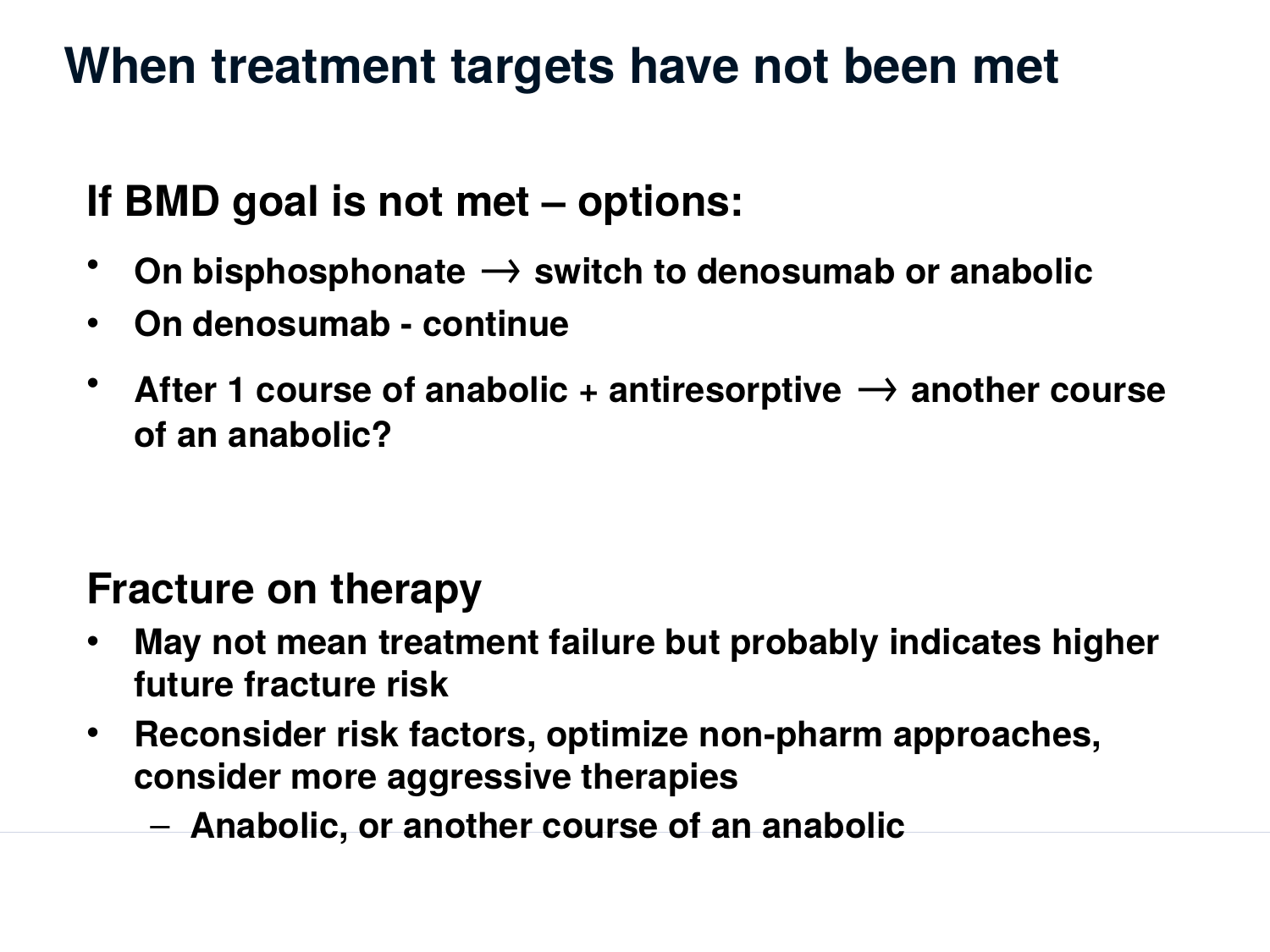

# When treatment targets have not been met
If BMD goal is not met – options:
On bisphosphonate → switch to denosumab or anabolic
On denosumab - continue
After 1 course of anabolic + antiresorptive → another course of an anabolic?

Fracture on therapy
May not mean treatment failure but probably indicates higher future fracture risk
Reconsider risk factors, optimize non-pharm approaches, consider more aggressive therapies
Anabolic, or another course of an anabolic